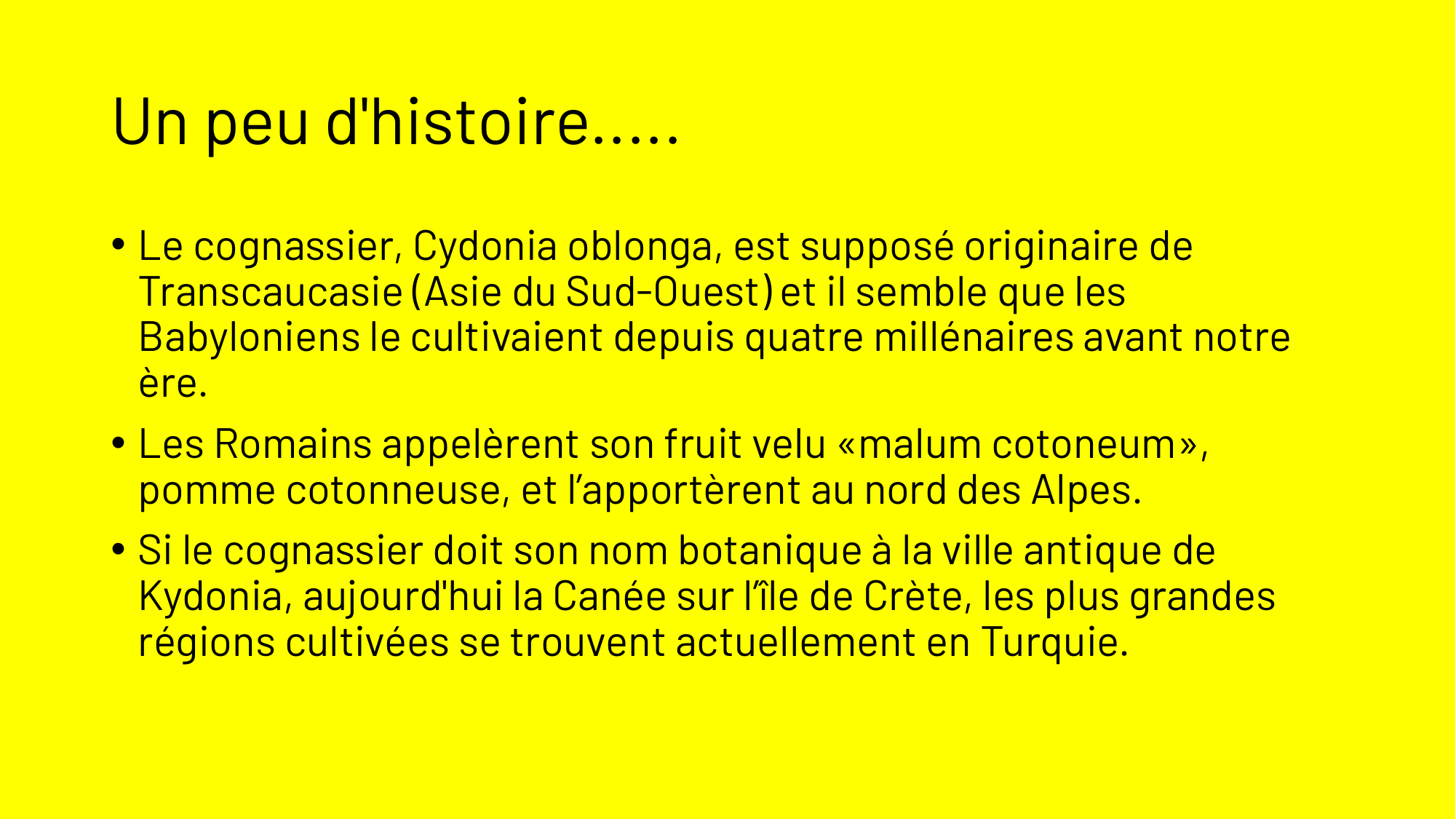

# Un peu d'histoire.....
Le cognassier, Cydonia oblonga, est supposé originaire de Transcaucasie (Asie du Sud-Ouest) et il semble que les Babyloniens le cultivaient depuis quatre millénaires avant notre ère.
Les Romains appelèrent son fruit velu «malum cotoneum», pomme cotonneuse, et l’apportèrent au nord des Alpes.
Si le cognassier doit son nom botanique à la ville antique de Kydonia, aujourd'hui la Canée sur l’île de Crète, les plus grandes régions cultivées se trouvent actuellement en Turquie.